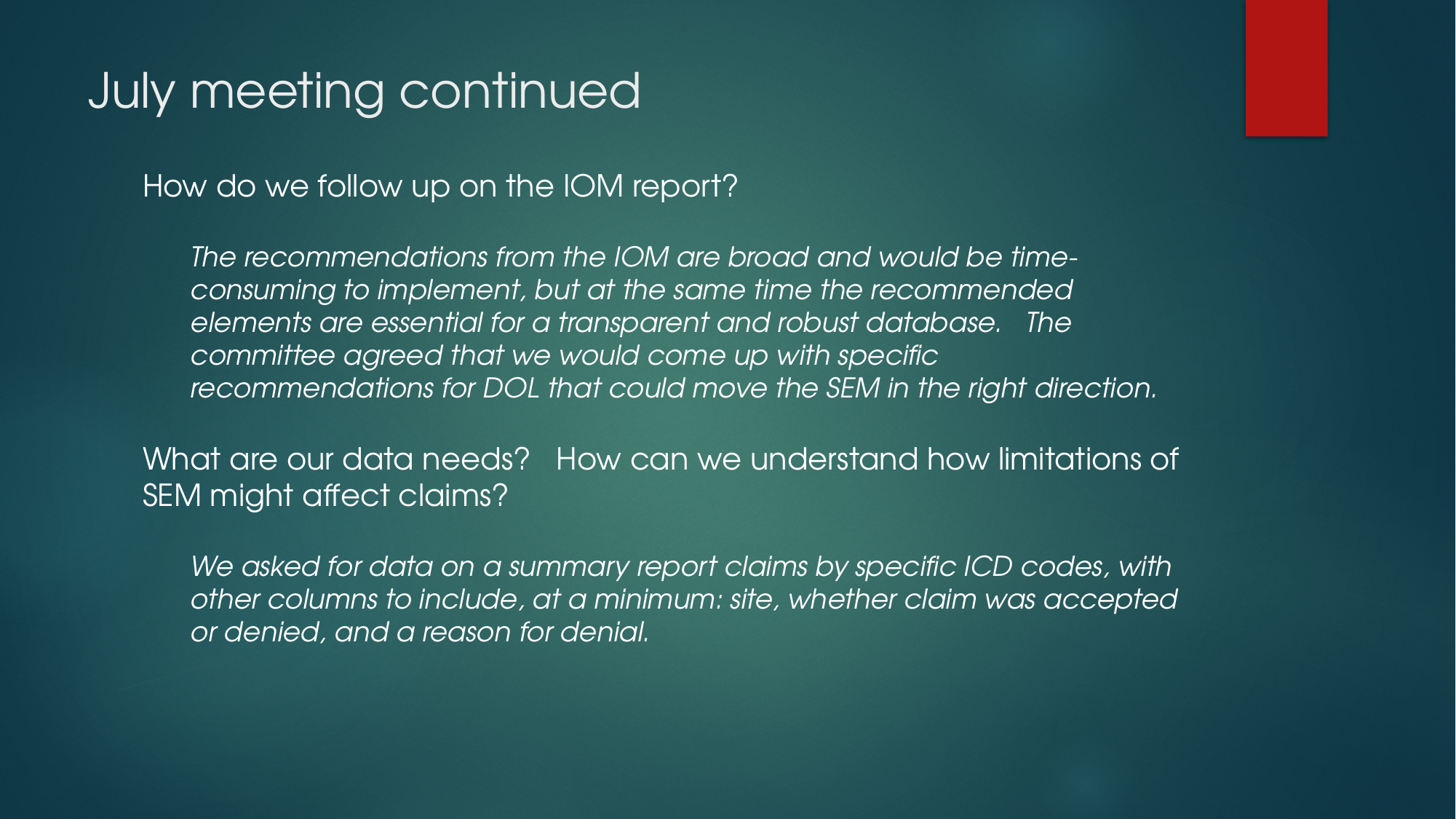

# July meeting continued

How do we follow up on the IOM report?

The recommendations from the IOM are broad and would be time-consuming to implement, but at the same time the recommended elements are essential for a transparent and robust database.   The committee agreed that we would come up with specific recommendations for DOL that could move the SEM in the right direction.

What are our data needs?   How can we understand how limitations of SEM might affect claims?

We asked for data on a summary report claims by specific ICD codes, with other columns to include, at a minimum: site, whether claim was accepted or denied, and a reason for denial.